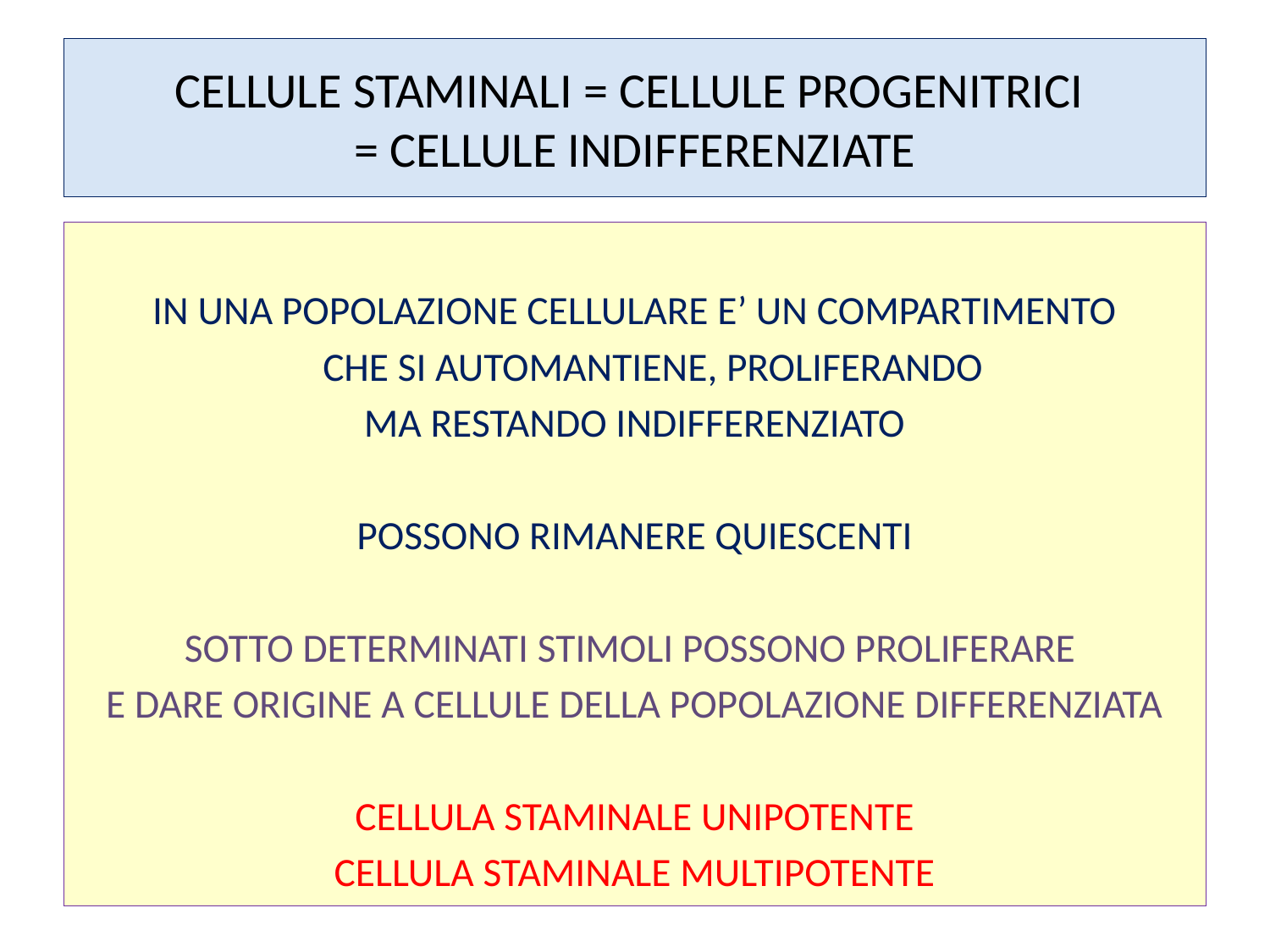

# CELLULE STAMINALI = CELLULE PROGENITRICI = CELLULE INDIFFERENZIATE

IN UNA POPOLAZIONE CELLULARE E’ UN COMPARTIMENTO
     CHE SI AUTOMANTIENE, PROLIFERANDO
MA RESTANDO INDIFFERENZIATO

POSSONO RIMANERE QUIESCENTI

SOTTO DETERMINATI STIMOLI POSSONO PROLIFERARE
E DARE ORIGINE A CELLULE DELLA POPOLAZIONE DIFFERENZIATA

CELLULA STAMINALE UNIPOTENTE
CELLULA STAMINALE MULTIPOTENTE